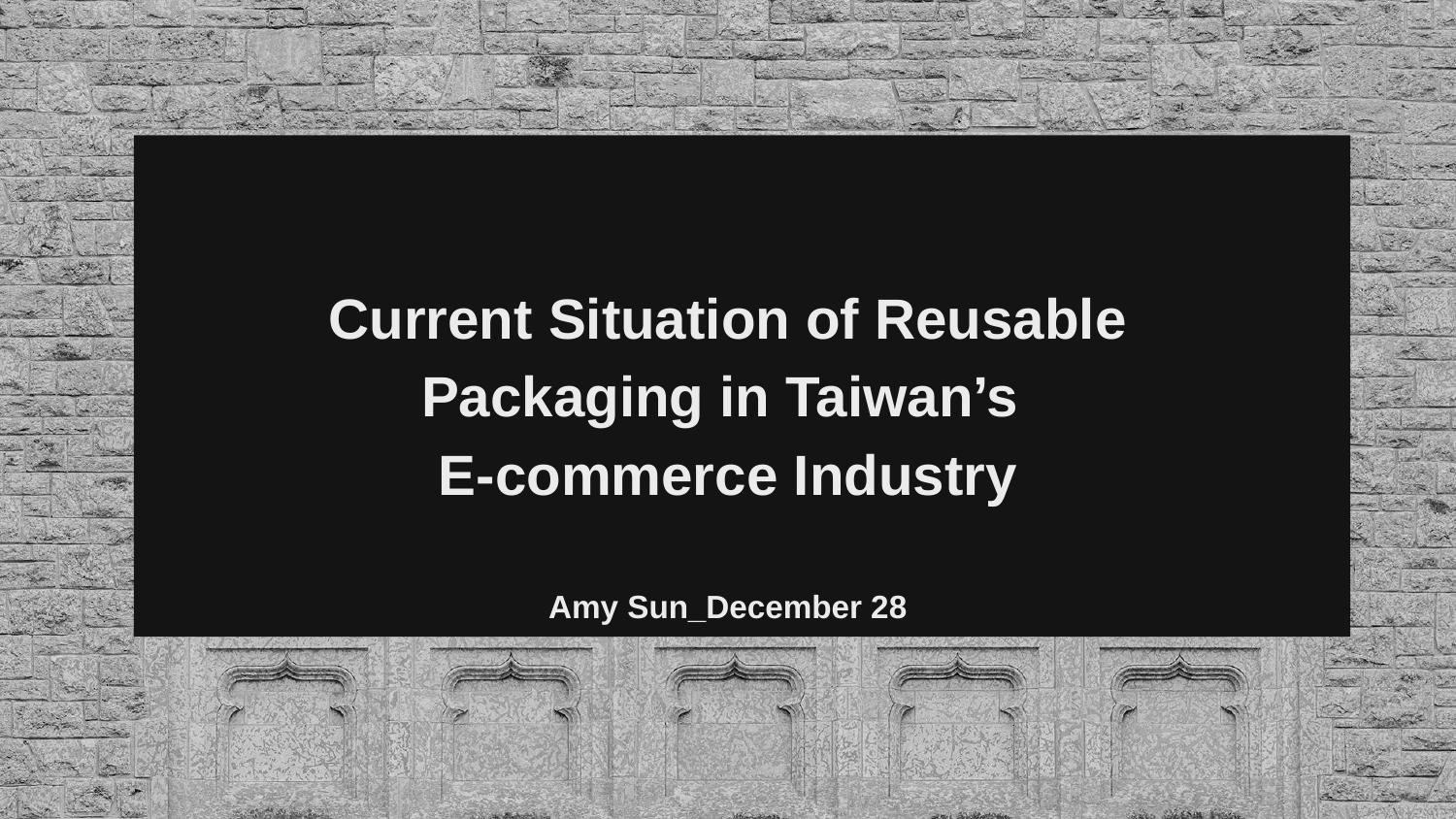

# Current Situation of Reusable Packaging in Taiwan’s E-commerce Industry
Amy Sun_December 28